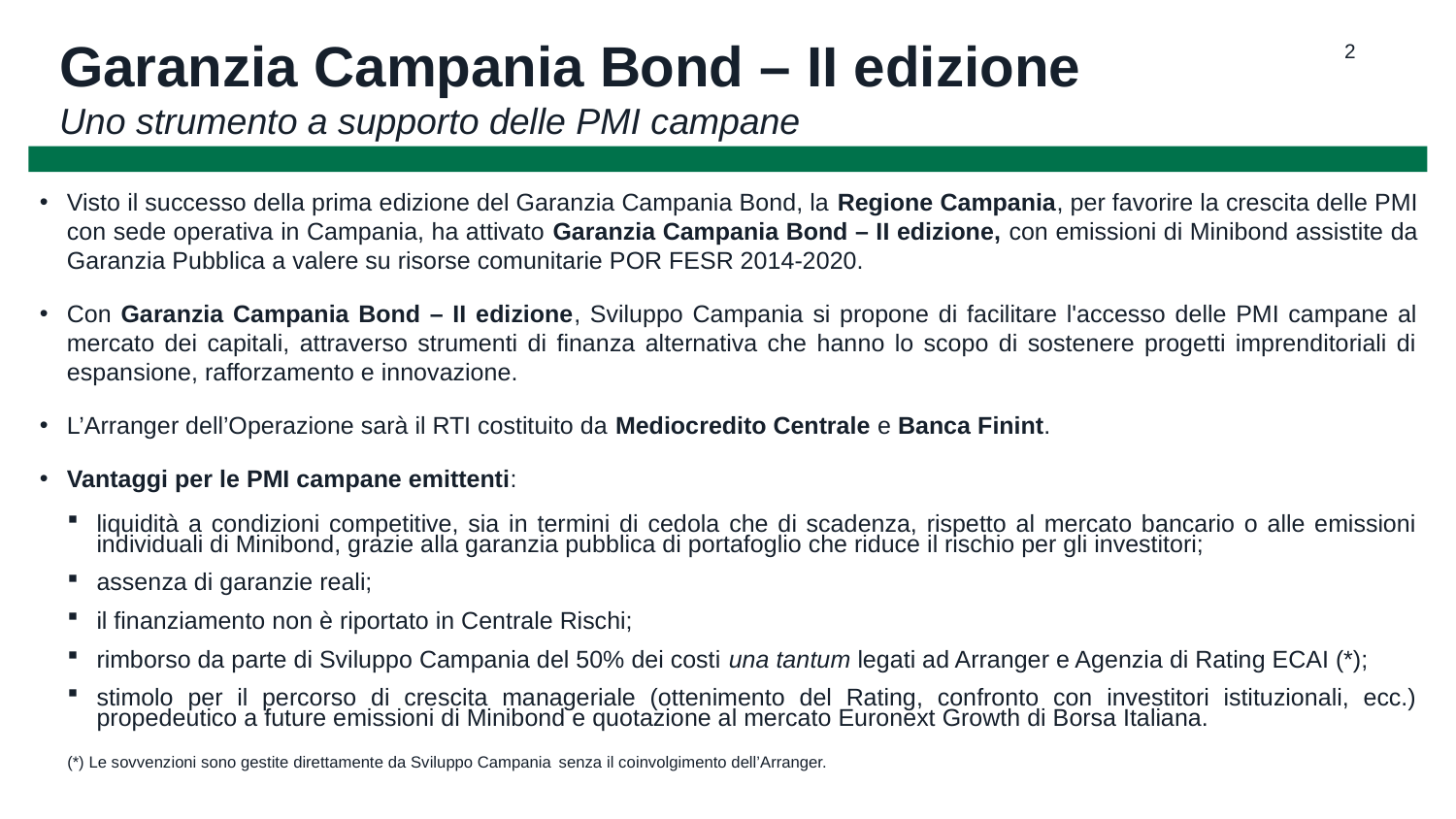

# Garanzia Campania Bond – II edizione Uno strumento a supporto delle PMI campane
Visto il successo della prima edizione del Garanzia Campania Bond, la Regione Campania, per favorire la crescita delle PMI con sede operativa in Campania, ha attivato Garanzia Campania Bond – II edizione, con emissioni di Minibond assistite da Garanzia Pubblica a valere su risorse comunitarie POR FESR 2014-2020.
Con Garanzia Campania Bond – II edizione, Sviluppo Campania si propone di facilitare l'accesso delle PMI campane al mercato dei capitali, attraverso strumenti di finanza alternativa che hanno lo scopo di sostenere progetti imprenditoriali di espansione, rafforzamento e innovazione.
L’Arranger dell’Operazione sarà il RTI costituito da Mediocredito Centrale e Banca Finint.
Vantaggi per le PMI campane emittenti:
liquidità a condizioni competitive, sia in termini di cedola che di scadenza, rispetto al mercato bancario o alle emissioni individuali di Minibond, grazie alla garanzia pubblica di portafoglio che riduce il rischio per gli investitori;
assenza di garanzie reali;
il finanziamento non è riportato in Centrale Rischi;
rimborso da parte di Sviluppo Campania del 50% dei costi una tantum legati ad Arranger e Agenzia di Rating ECAI (*);
stimolo per il percorso di crescita manageriale (ottenimento del Rating, confronto con investitori istituzionali, ecc.) propedeutico a future emissioni di Minibond e quotazione al mercato Euronext Growth di Borsa Italiana.
(*) Le sovvenzioni sono gestite direttamente da Sviluppo Campania senza il coinvolgimento dell’Arranger.